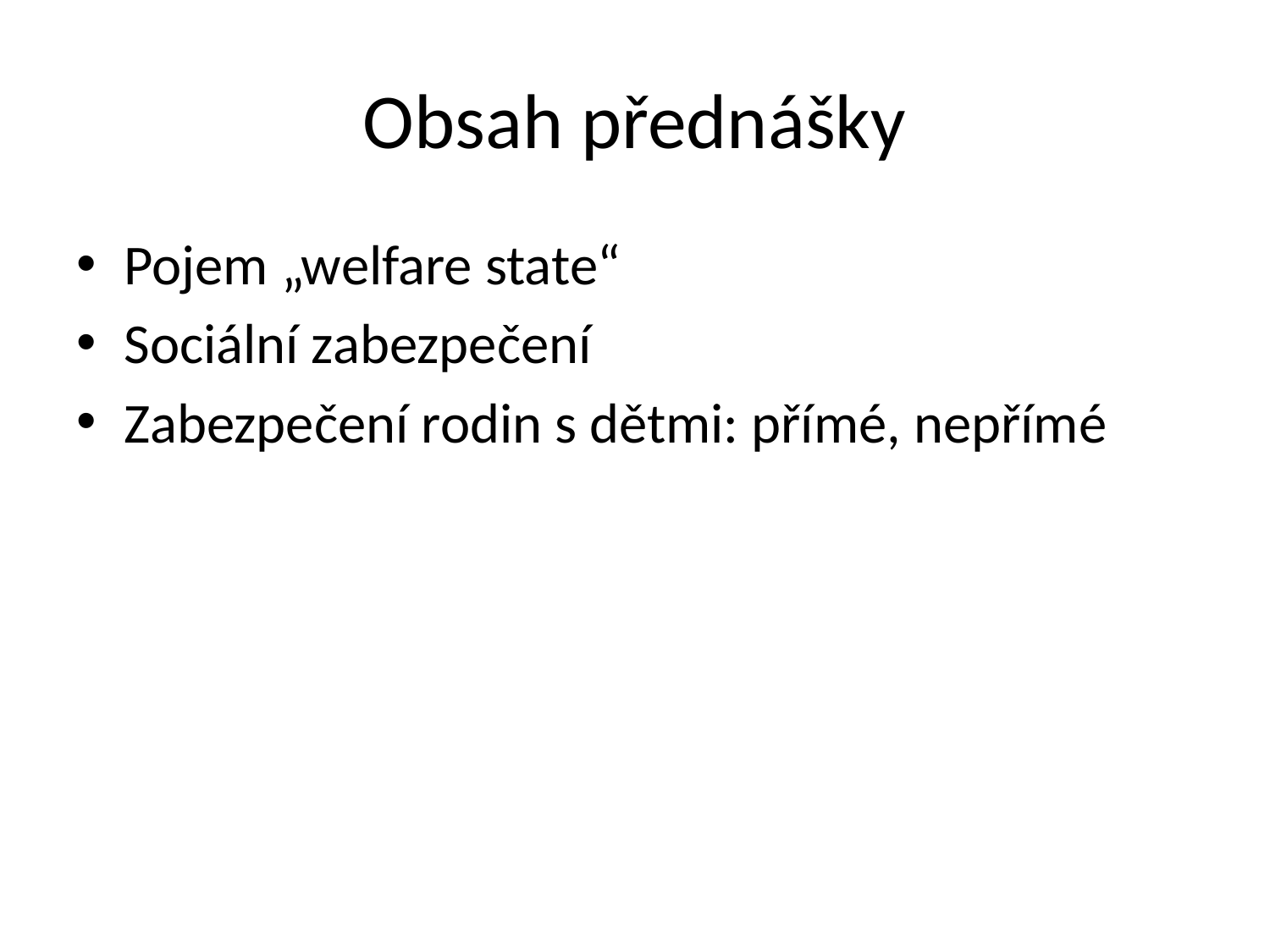

# Obsah přednášky
Pojem „welfare state“
Sociální zabezpečení
Zabezpečení rodin s dětmi: přímé, nepřímé